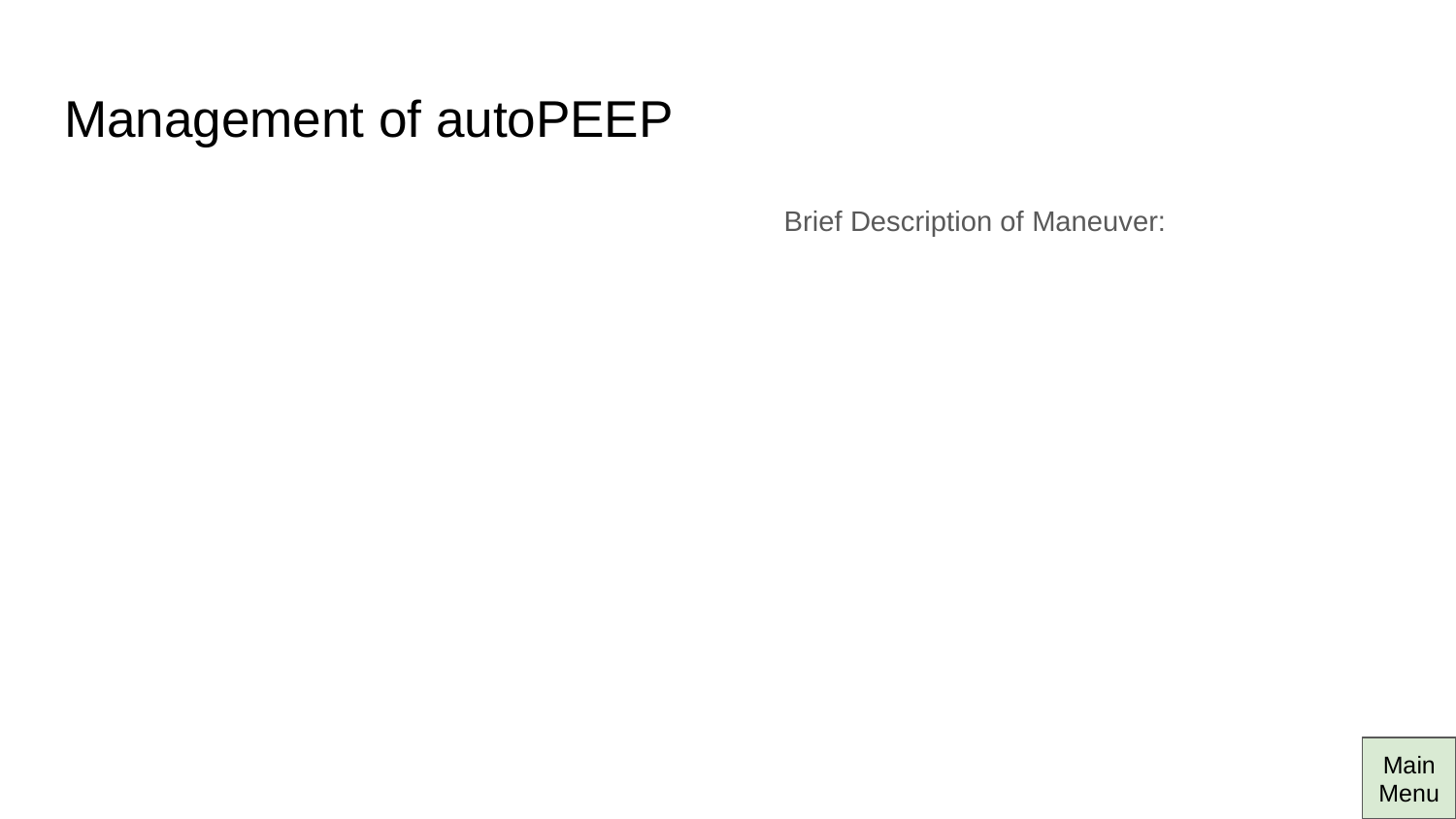

# Management of autoPEEP

Brief Description of Maneuver:
Main Menu